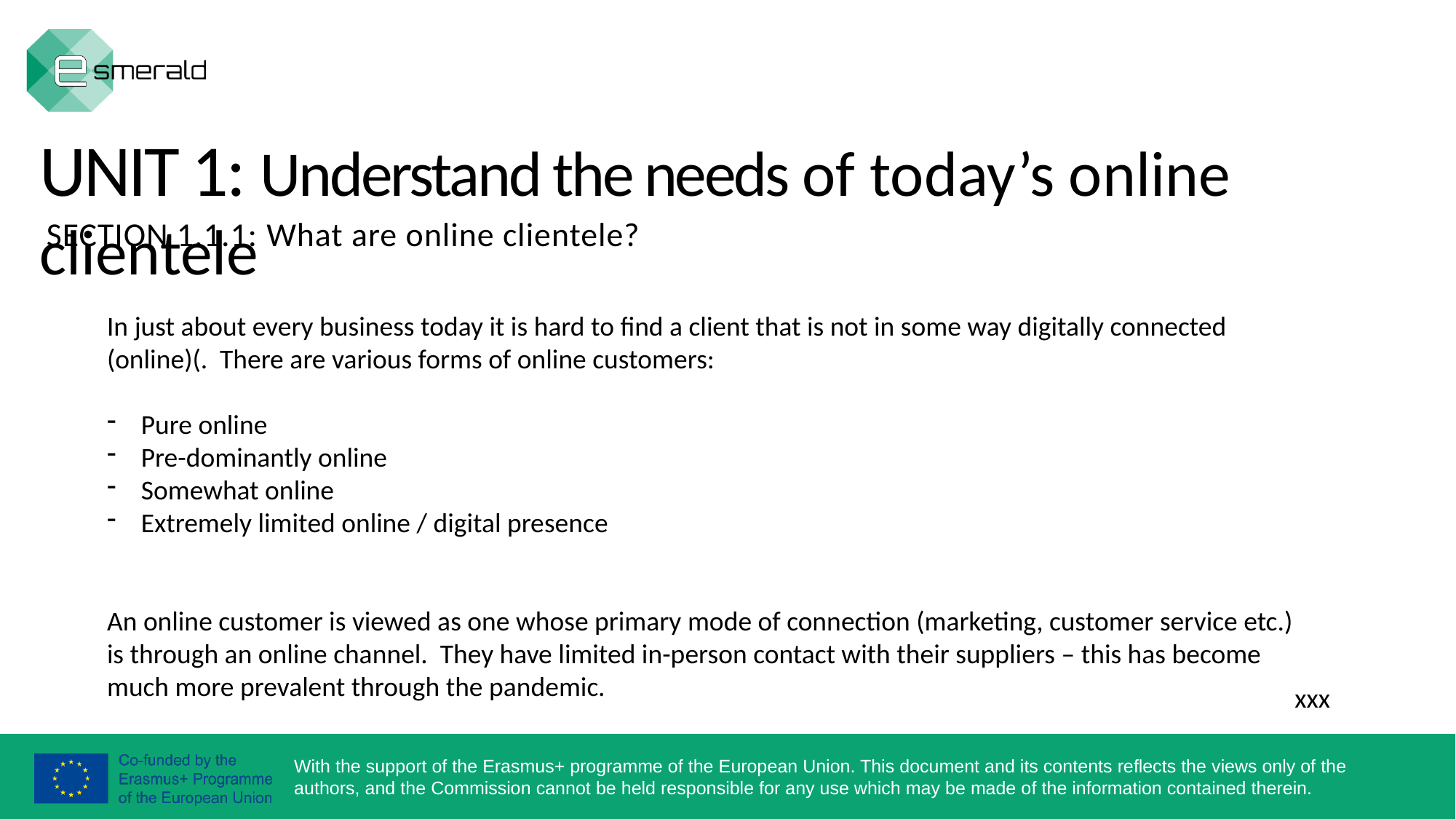

UNIT 1: Understand the needs of today’s online clientele
SECTION 1.1.1: What are online clientele?
In just about every business today it is hard to find a client that is not in some way digitally connected (online)(.  There are various forms of online customers:

Pure online
Pre-dominantly online
Somewhat online
Extremely limited online / digital presence

An online customer is viewed as one whose primary mode of connection (marketing, customer service etc.) is through an online channel.  They have limited in-person contact with their suppliers – this has become much more prevalent through the pandemic.

xxx